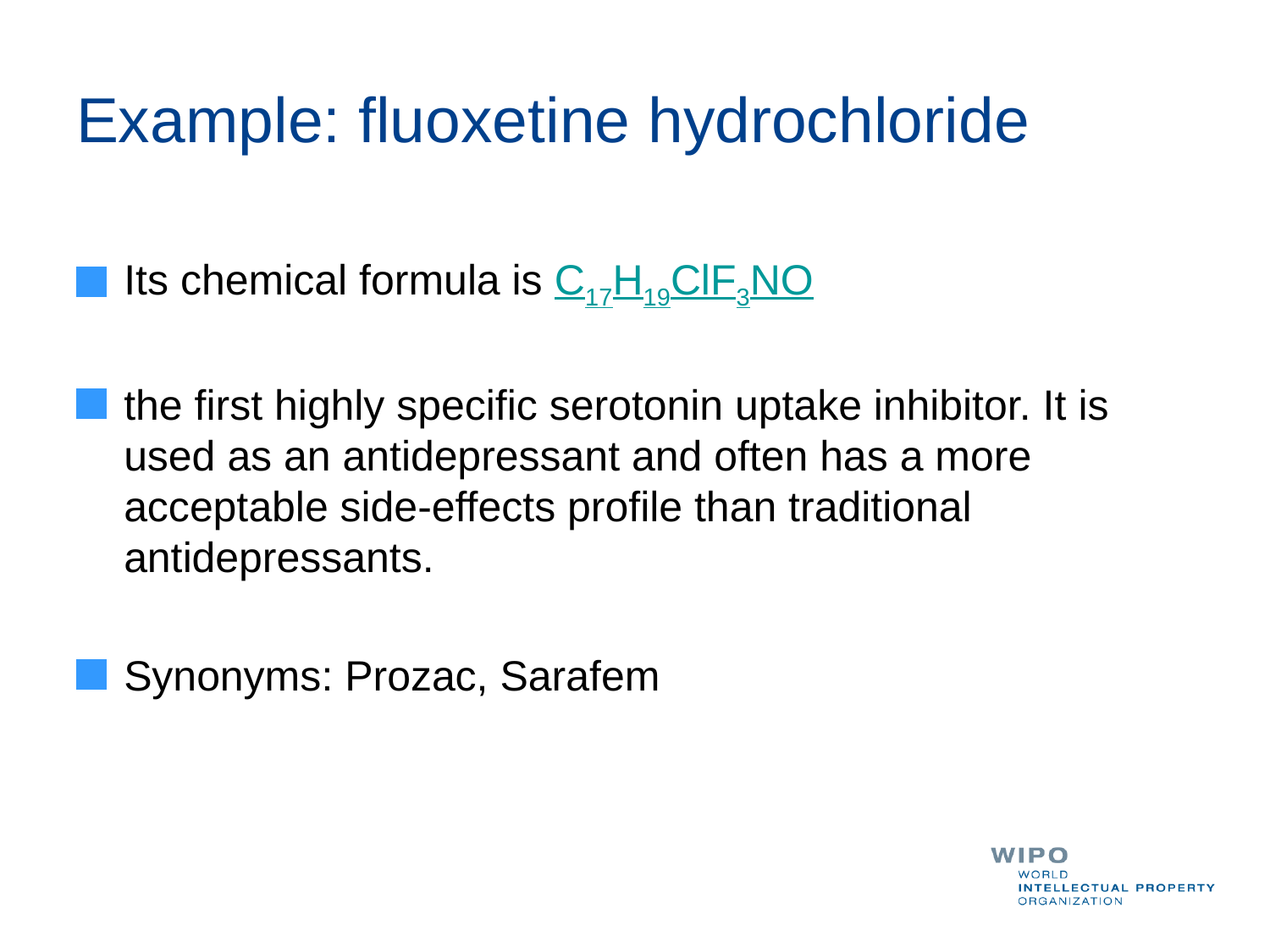

# Example: fluoxetine hydrochloride
Its chemical formula is C17H19ClF3NO

the first highly specific serotonin uptake inhibitor. It is used as an antidepressant and often has a more acceptable side-effects profile than traditional antidepressants.

Synonyms: Prozac, Sarafem